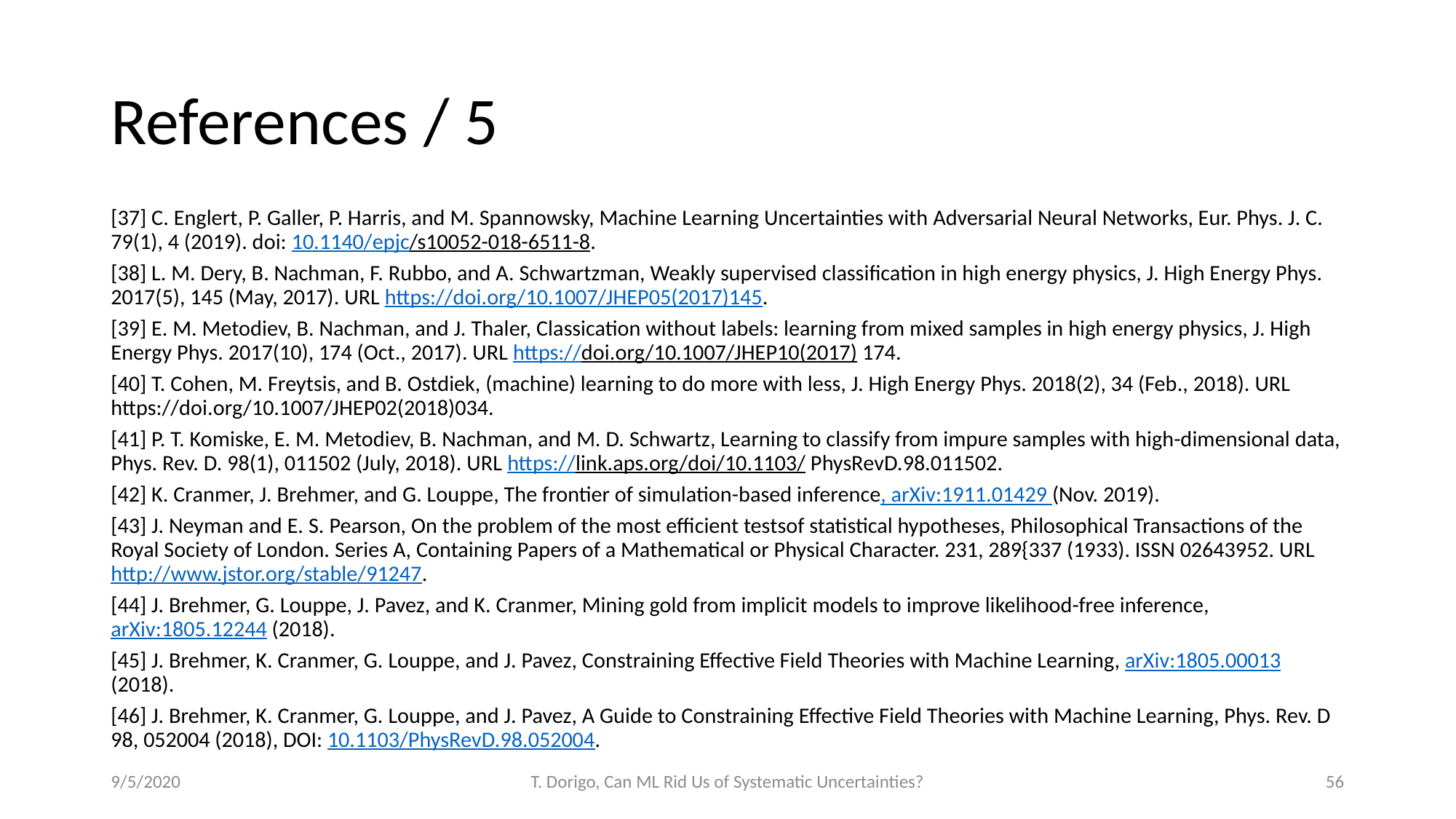

# References / 5
[37] C. Englert, P. Galler, P. Harris, and M. Spannowsky, Machine Learning Uncertainties with Adversarial Neural Networks, Eur. Phys. J. C. 79(1), 4 (2019). doi: 10.1140/epjc/s10052-018-6511-8.
[38] L. M. Dery, B. Nachman, F. Rubbo, and A. Schwartzman, Weakly supervised classification in high energy physics, J. High Energy Phys. 2017(5), 145 (May, 2017). URL https://doi.org/10.1007/JHEP05(2017)145.
[39] E. M. Metodiev, B. Nachman, and J. Thaler, Classication without labels: learning from mixed samples in high energy physics, J. High Energy Phys. 2017(10), 174 (Oct., 2017). URL https://doi.org/10.1007/JHEP10(2017) 174.
[40] T. Cohen, M. Freytsis, and B. Ostdiek, (machine) learning to do more with less, J. High Energy Phys. 2018(2), 34 (Feb., 2018). URL https://doi.org/10.1007/JHEP02(2018)034.
[41] P. T. Komiske, E. M. Metodiev, B. Nachman, and M. D. Schwartz, Learning to classify from impure samples with high-dimensional data, Phys. Rev. D. 98(1), 011502 (July, 2018). URL https://link.aps.org/doi/10.1103/ PhysRevD.98.011502.
[42] K. Cranmer, J. Brehmer, and G. Louppe, The frontier of simulation-based inference, arXiv:1911.01429 (Nov. 2019).
[43] J. Neyman and E. S. Pearson, On the problem of the most efficient testsof statistical hypotheses, Philosophical Transactions of the Royal Society of London. Series A, Containing Papers of a Mathematical or Physical Character. 231, 289{337 (1933). ISSN 02643952. URL http://www.jstor.org/stable/91247.
[44] J. Brehmer, G. Louppe, J. Pavez, and K. Cranmer, Mining gold from implicit models to improve likelihood-free inference, arXiv:1805.12244 (2018).
[45] J. Brehmer, K. Cranmer, G. Louppe, and J. Pavez, Constraining Effective Field Theories with Machine Learning, arXiv:1805.00013 (2018).
[46] J. Brehmer, K. Cranmer, G. Louppe, and J. Pavez, A Guide to Constraining Effective Field Theories with Machine Learning, Phys. Rev. D 98, 052004 (2018), DOI: 10.1103/PhysRevD.98.052004.

9/5/2020
T. Dorigo, Can ML Rid Us of Systematic Uncertainties?
56